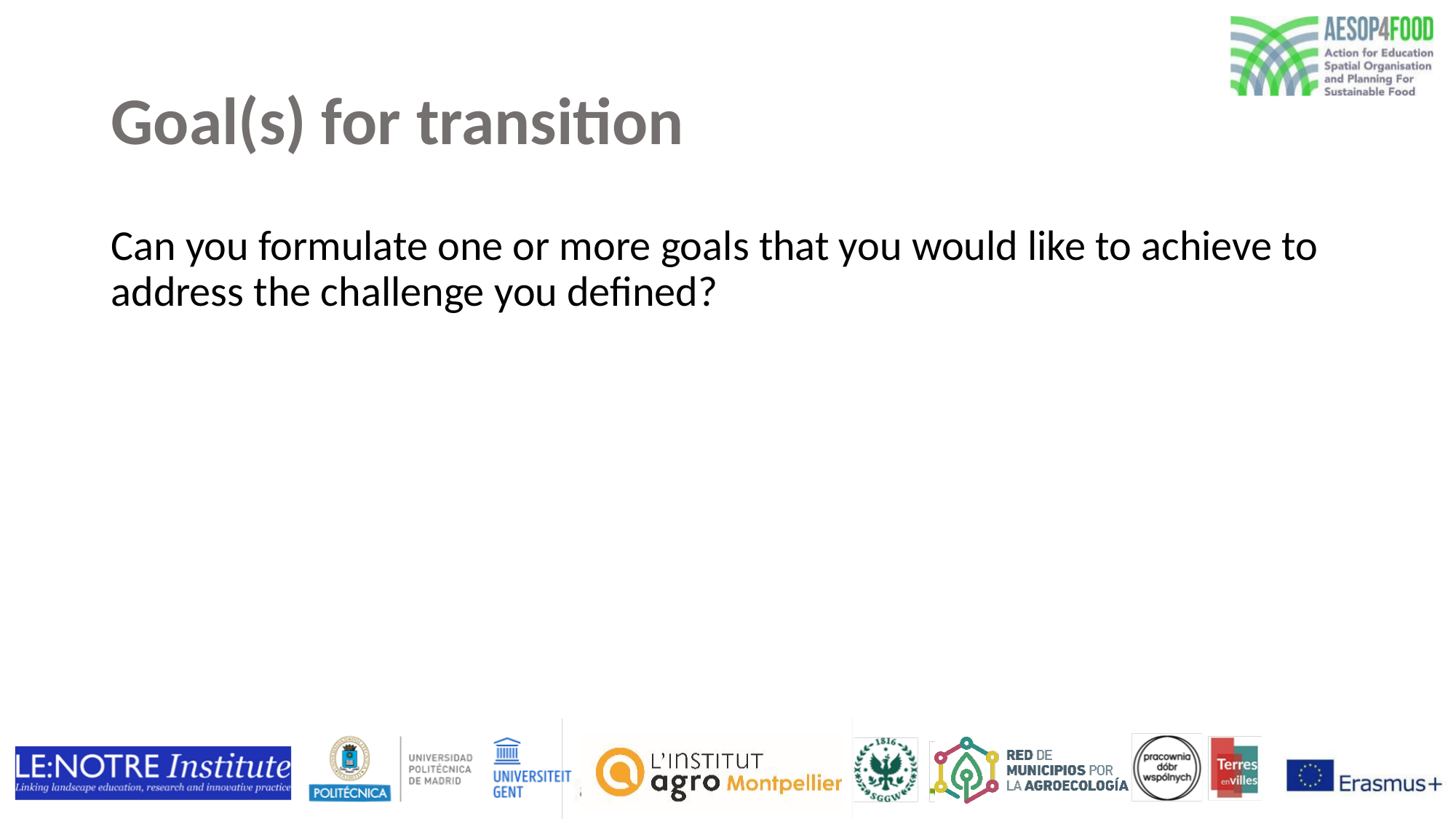

# Goal(s) for transition
Can you formulate one or more goals that you would like to achieve to address the challenge you defined?